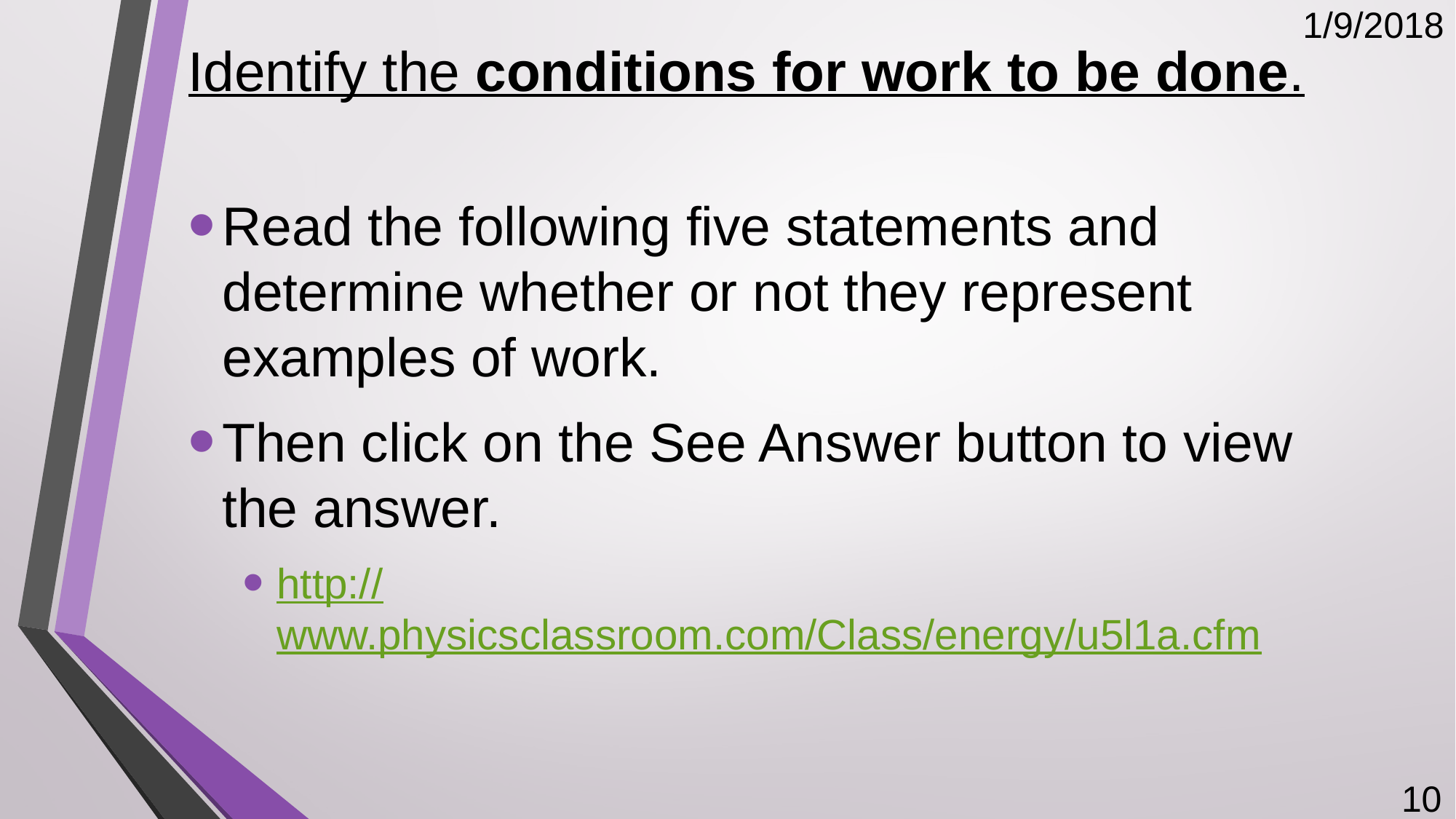

# Identify the conditions for work to be done.
1/9/2018
Read the following five statements and determine whether or not they represent examples of work.
Then click on the See Answer button to view the answer.
http://www.physicsclassroom.com/Class/energy/u5l1a.cfm
10